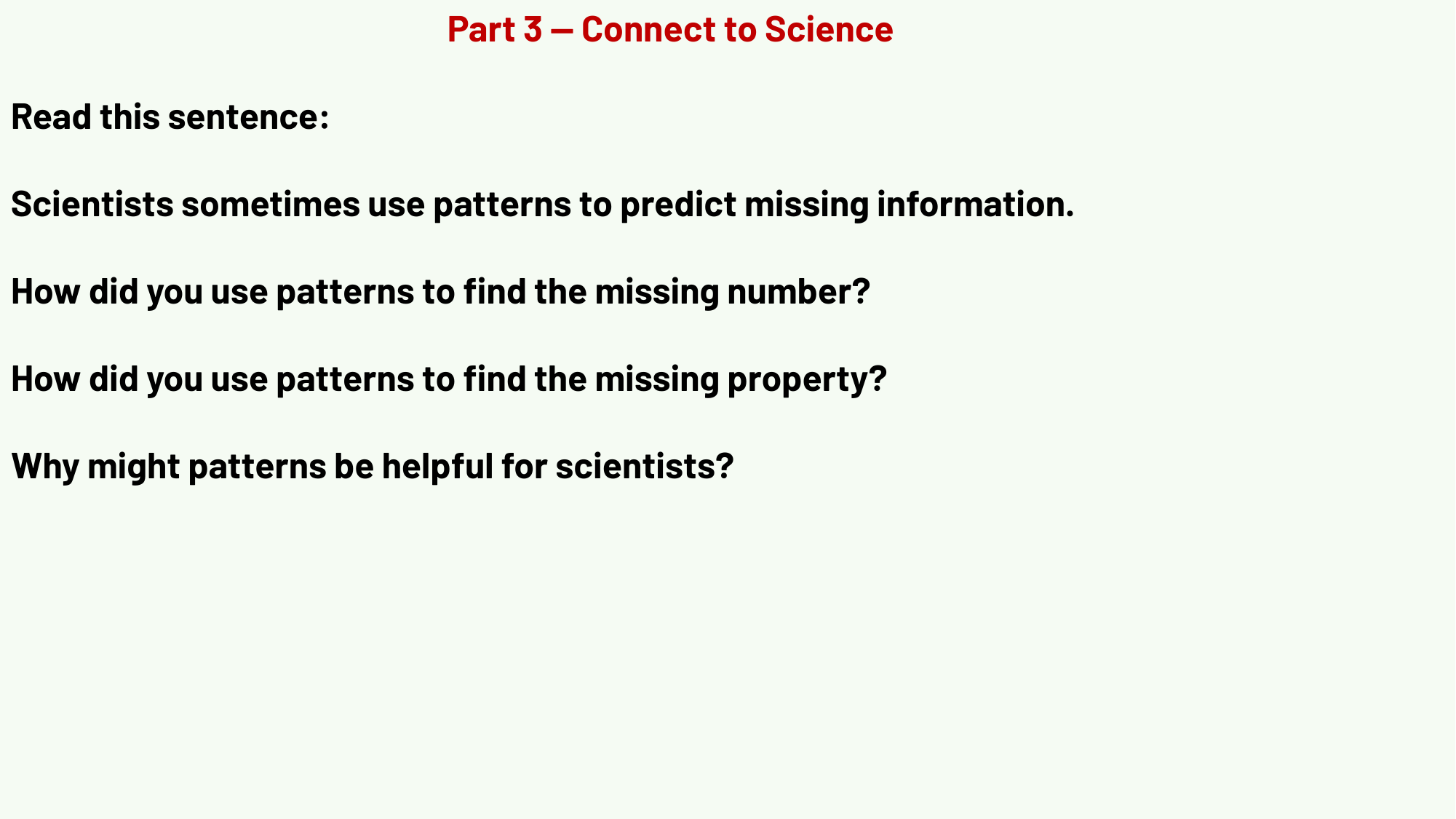

Part 3 — Connect to Science

Read this sentence:

Scientists sometimes use patterns to predict missing information.

How did you use patterns to find the missing number?

How did you use patterns to find the missing property?

Why might patterns be helpful for scientists?